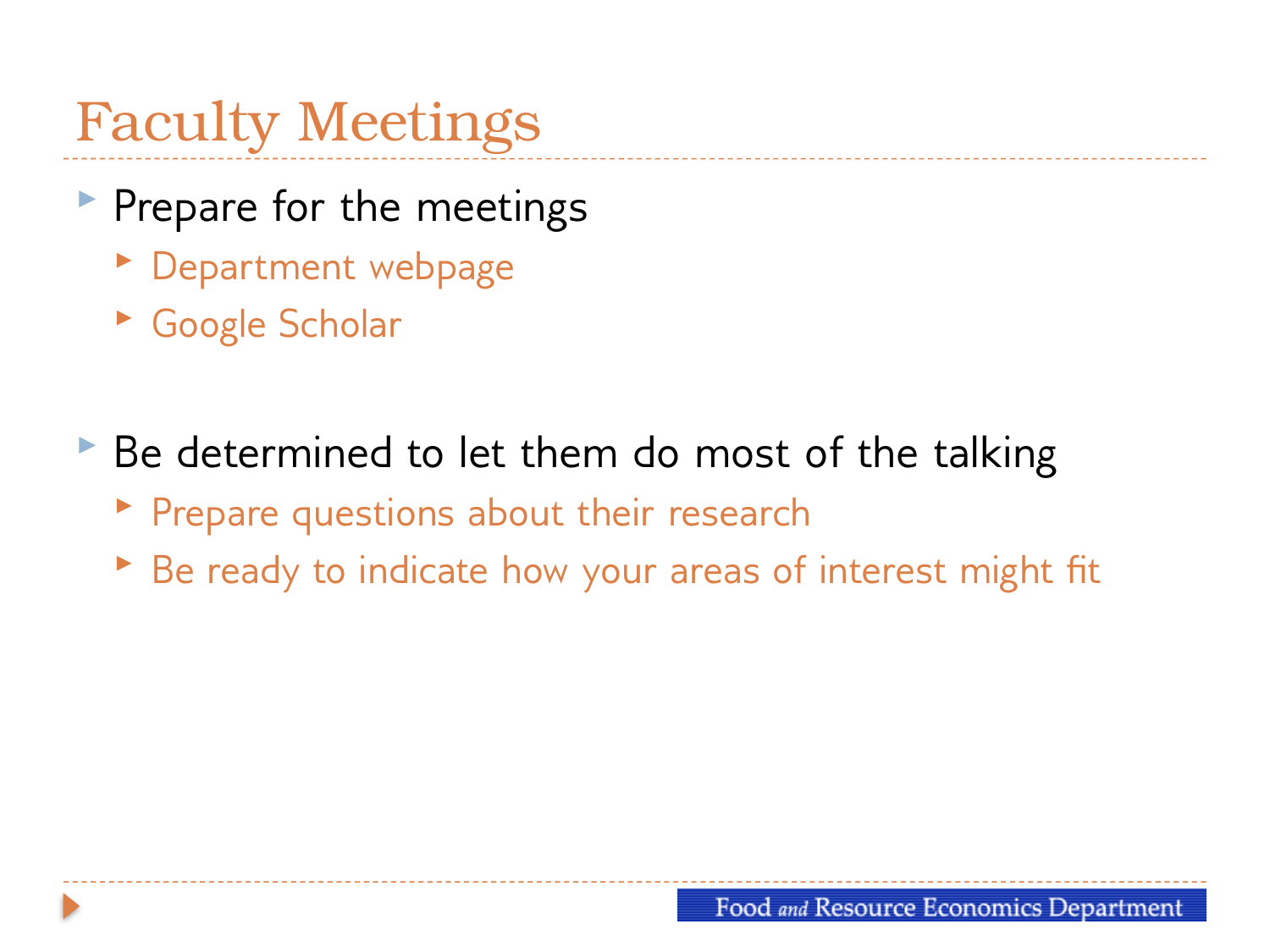

# Faculty Meetings
Prepare for the meetings
Department webpage
Google Scholar

Be determined to let them do most of the talking
Prepare questions about their research
Be ready to indicate how your areas of interest might fit